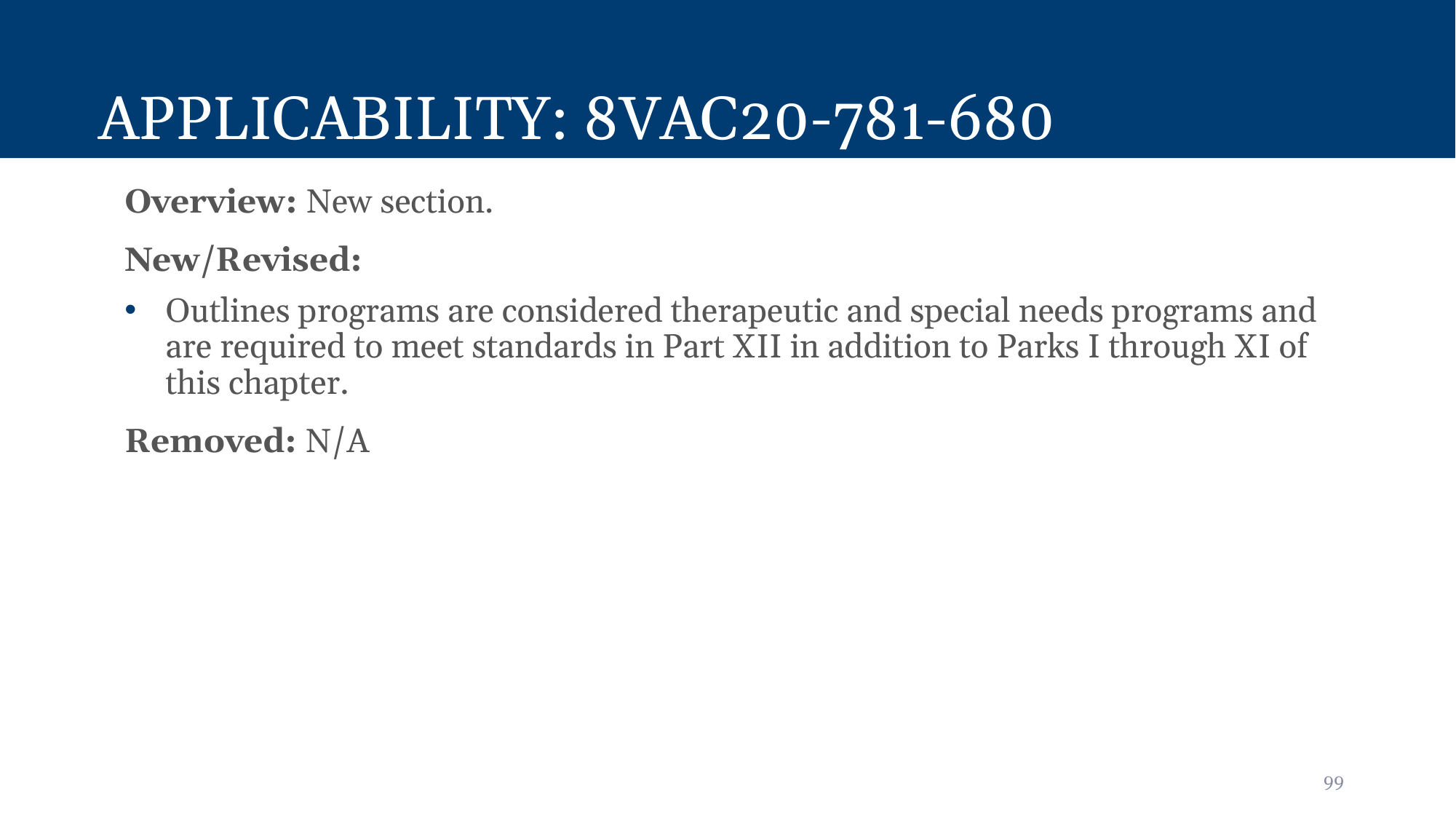

# Applicability: 8vac20-781-680
Overview: New section.
New/Revised:
Outlines programs are considered therapeutic and special needs programs and are required to meet standards in Part XII in addition to Parks I through XI of this chapter.
Removed: N/A

99